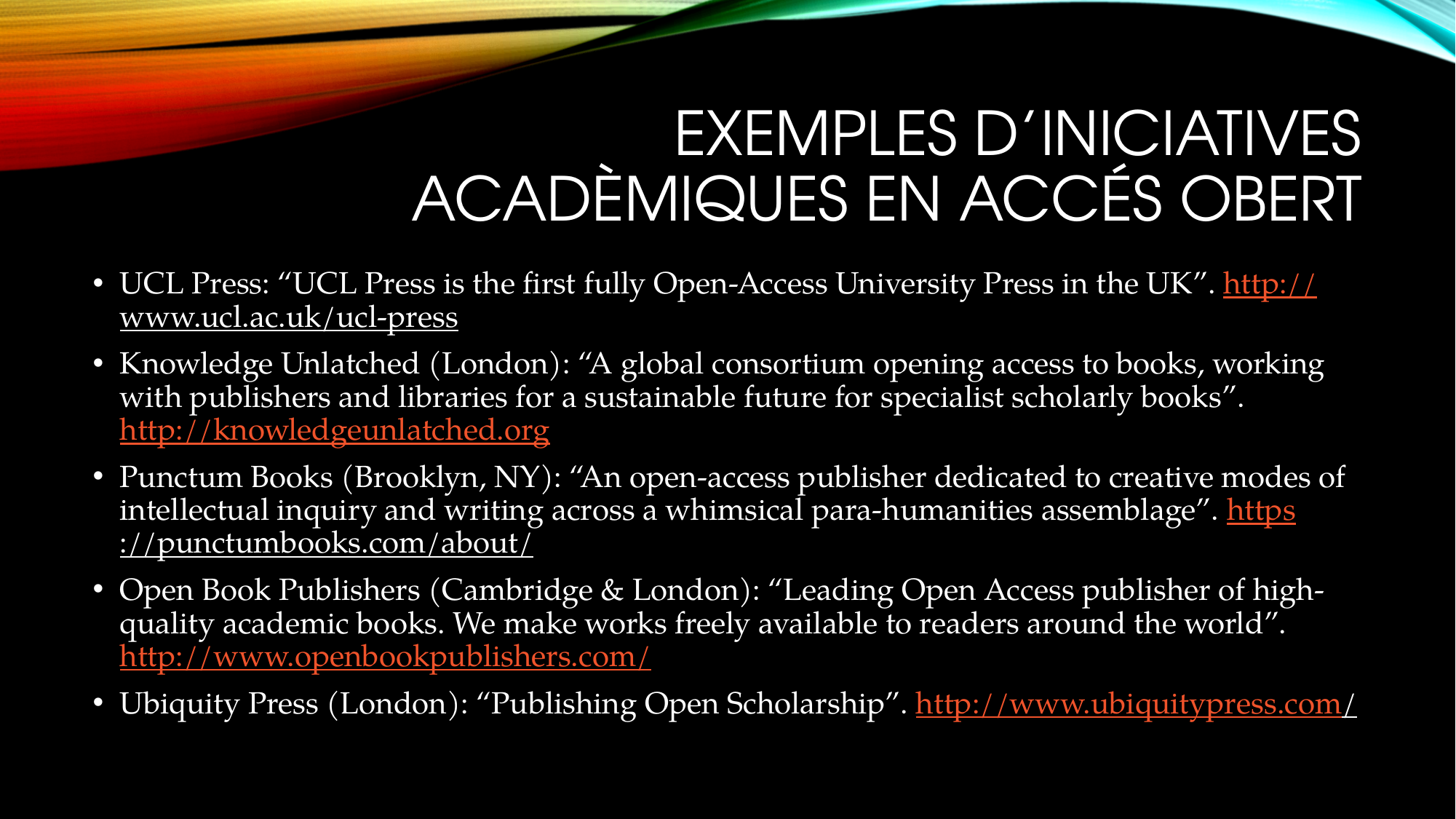

# Exemples d’iniciatives acadèmiques en accés obert
UCL Press: “UCL Press is the first fully Open-Access University Press in the UK”. http://www.ucl.ac.uk/ucl-press
Knowledge Unlatched (London): “A global consortium opening access to books, working with publishers and libraries for a sustainable future for specialist scholarly books”. http://knowledgeunlatched.org
Punctum Books (Brooklyn, NY): “An open-access publisher dedicated to creative modes of intellectual inquiry and writing across a whimsical para-humanities assemblage”. https://punctumbooks.com/about/
Open Book Publishers (Cambridge & London): “Leading Open Access publisher of high-quality academic books. We make works freely available to readers around the world”. http://www.openbookpublishers.com/
Ubiquity Press (London): “Publishing Open Scholarship”. http://www.ubiquitypress.com/